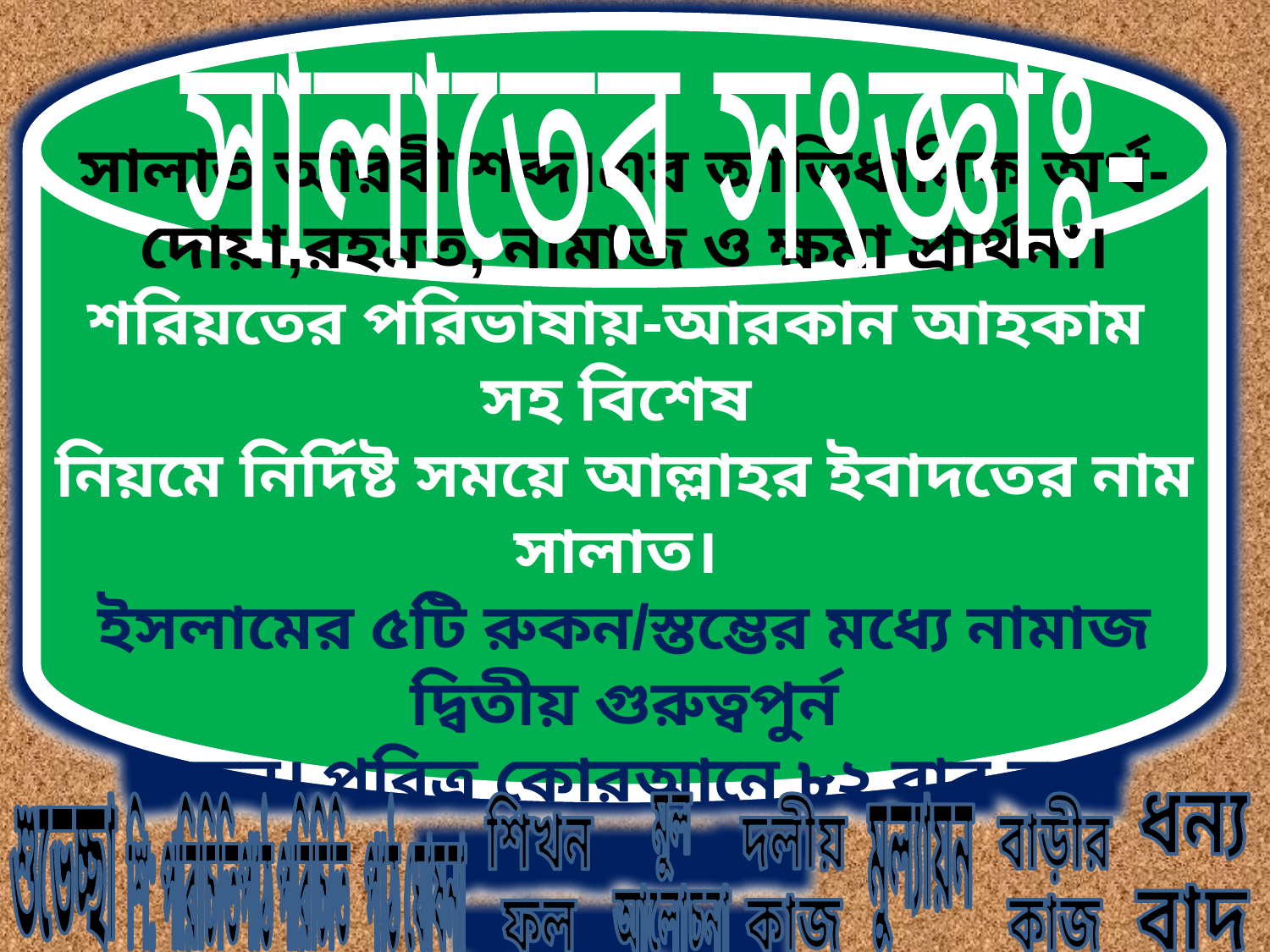

সালাত আরবী শব্দ।এর আভিধানিক অর্থ- দোয়া,রহমত, নামাজ ও ক্ষমা প্রার্থনা।
শরিয়তের পরিভাষায়-আরকান আহকাম  সহ বিশেষ
নিয়মে নির্দিষ্ট সময়ে আল্লাহর ইবাদতের নাম সালাত।
ইসলামের ৫টি রুকন/স্তম্ভের মধ্যে নামাজ দ্বিতীয় গুরুত্বপুর্ন
রুকন। পবিত্র কোরআনে ৮২ বার বলা হয়েছে নামাজ
কায়েম কর।
সালাতের সংজ্ঞাঃ-
ধন্য
বাদ
শুভেচ্ছা
শি: পরিচিতি
পাঠ পরিচিতি
পাঠ ঘোষনা
শিখন
ফল
মুল
আলোচনা
দলীয়
কাজ
মুল্যায়ন
বাড়ীর
কাজ